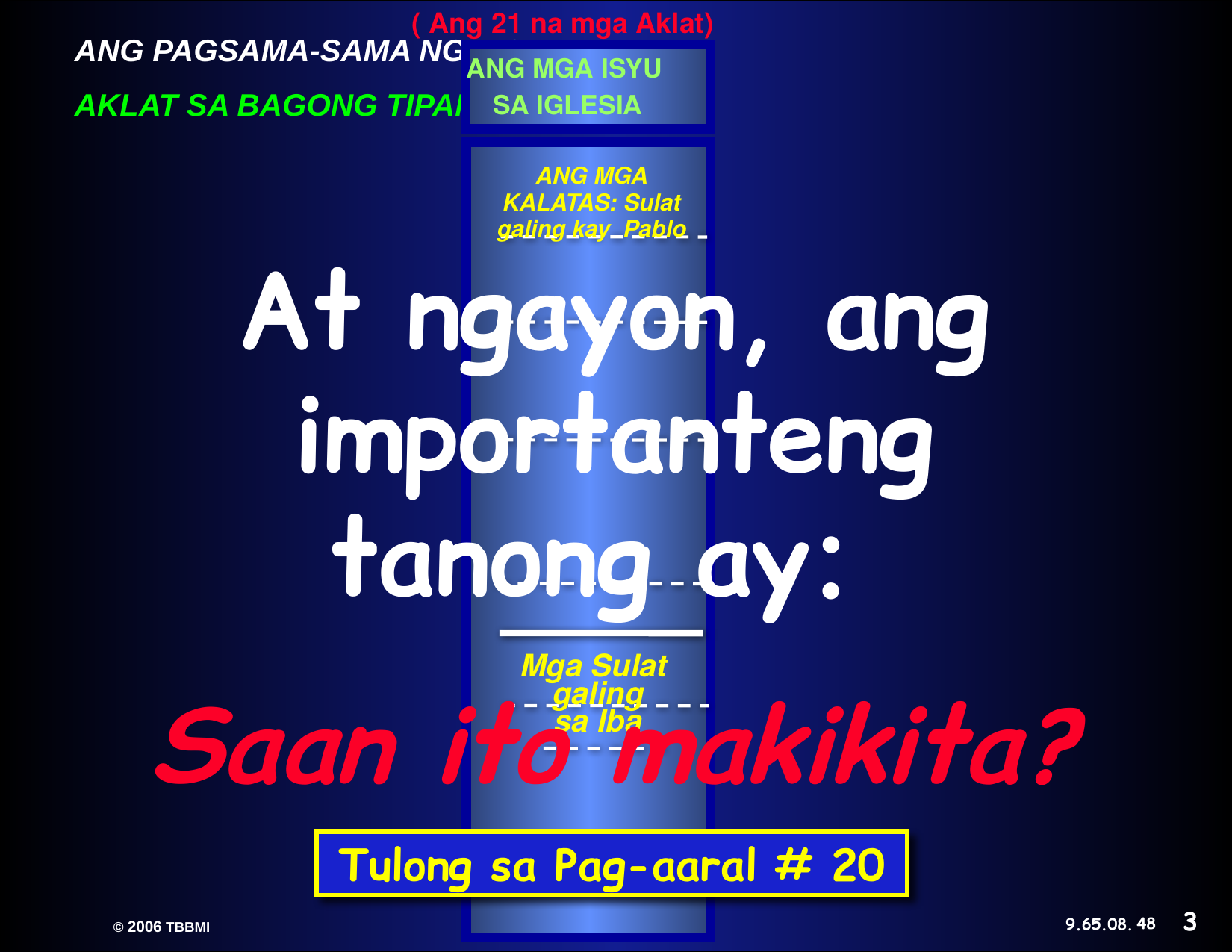

( Ang 21 na mga Aklat)‏

ANG MGA ISYU
SA IGLESIA

ANG MGA KALATAS: Sulat galing kay  Pablo

Mga Sulat
 galing
 sa Iba

At ngayon, ang importanteng tanong ay:
Saan ito makikita?

Letters from
The Others

Tulong sa Pag-aaral # 20
3

48